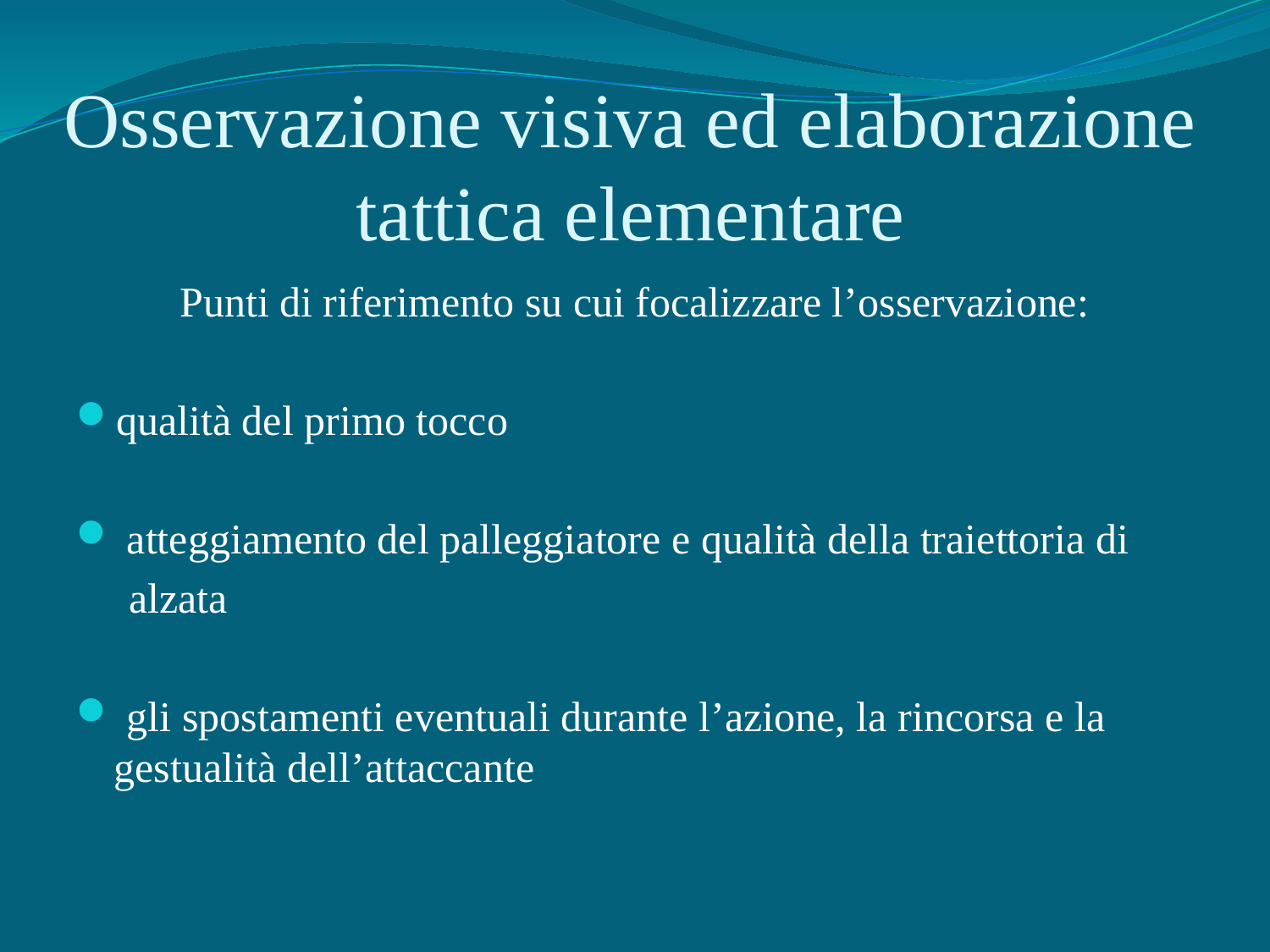

# Osservazione visiva ed elaborazione tattica elementare
Punti di riferimento su cui focalizzare l’osservazione:

qualità del primo tocco

 atteggiamento del palleggiatore e qualità della traiettoria di
     alzata

 gli spostamenti eventuali durante l’azione, la rincorsa e la gestualità dell’attaccante